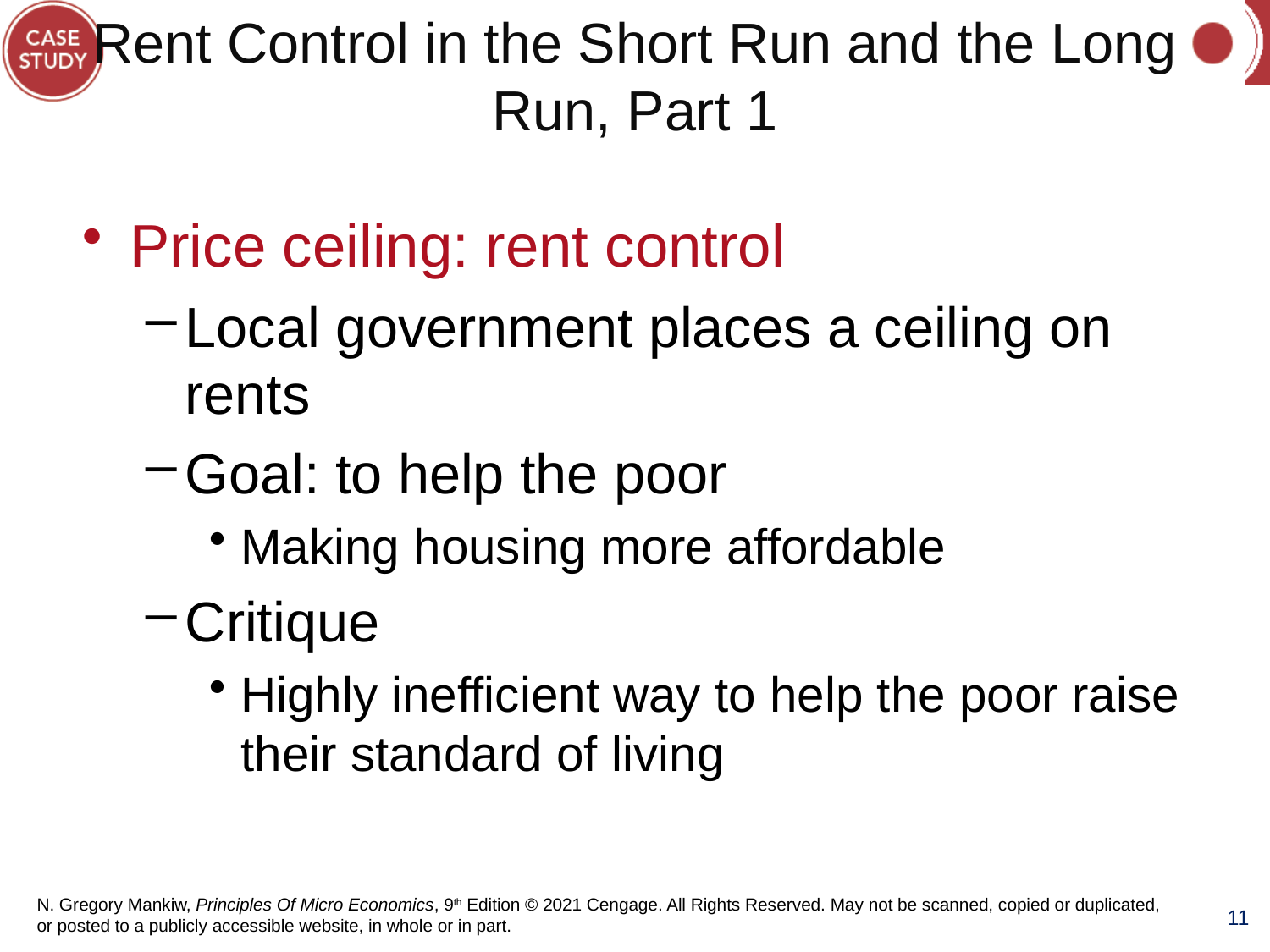

# Rent Control in the Short Run and the Long Run, Part 1
Price ceiling: rent control
Local government places a ceiling on rents
Goal: to help the poor
Making housing more affordable
Critique
Highly inefficient way to help the poor raise their standard of living
11